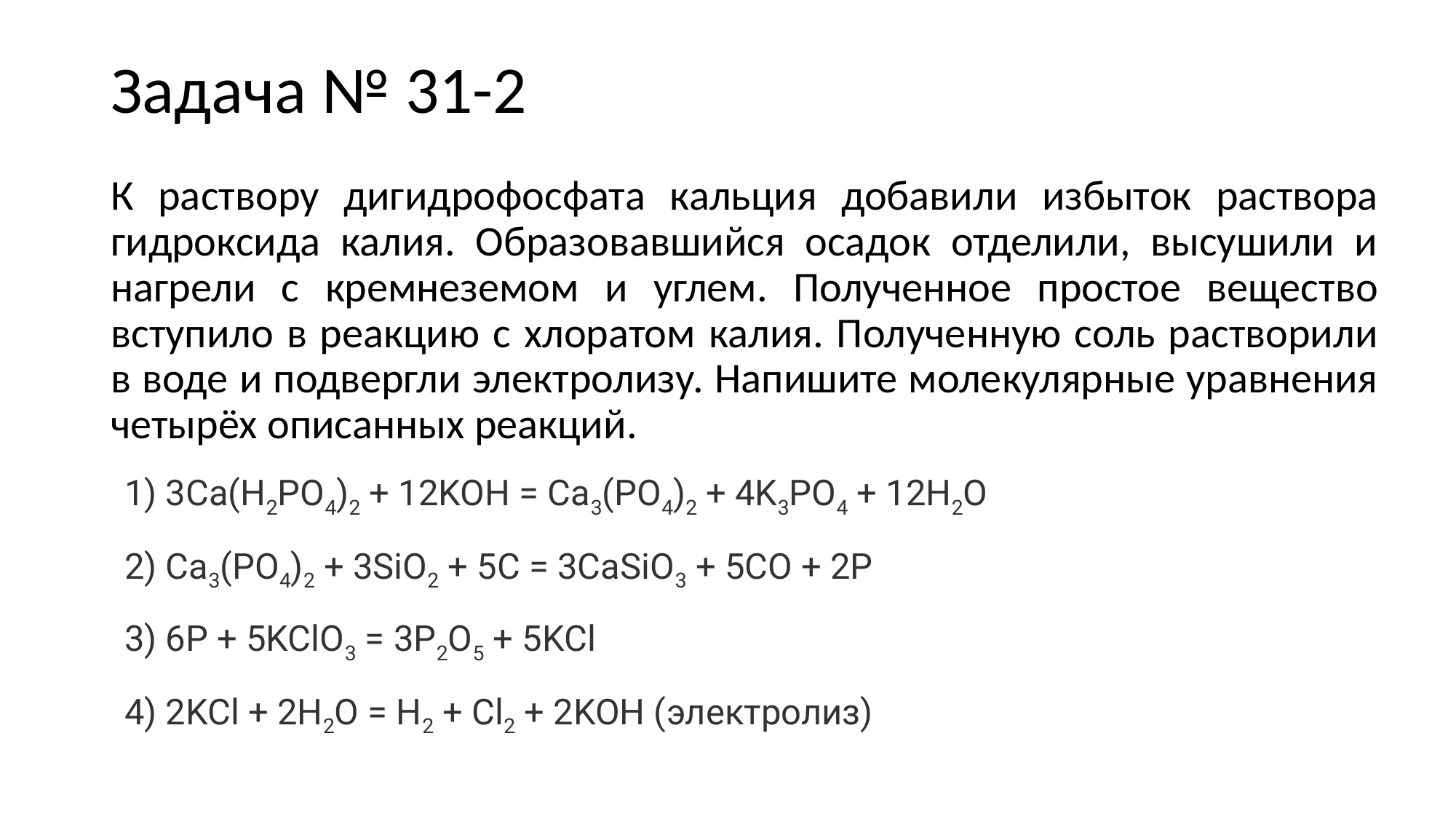

# Задача № 31-2
К раствору дигидрофосфата кальция добавили избыток раствора гидроксида калия. Образовавшийся осадок отделили, высушили и нагрели с кремнеземом и углем. Полученное простое вещество вступило в реакцию с хлоратом калия. Полученную соль растворили в воде и подвергли электролизу. Напишите молекулярные уравнения четырёх описанных реакций.
1) 3Ca(H2PO4)2 + 12KOH = Ca3(PO4)2 + 4K3PO4 + 12H2O
2) Ca3(PO4)2 + 3SiO2 + 5C = 3CaSiO3 + 5CO + 2P
3) 6P + 5KClO3 = 3P2O5 + 5KCl
4) 2KCl + 2H2O = H2 + Cl2 + 2KOH (электролиз)